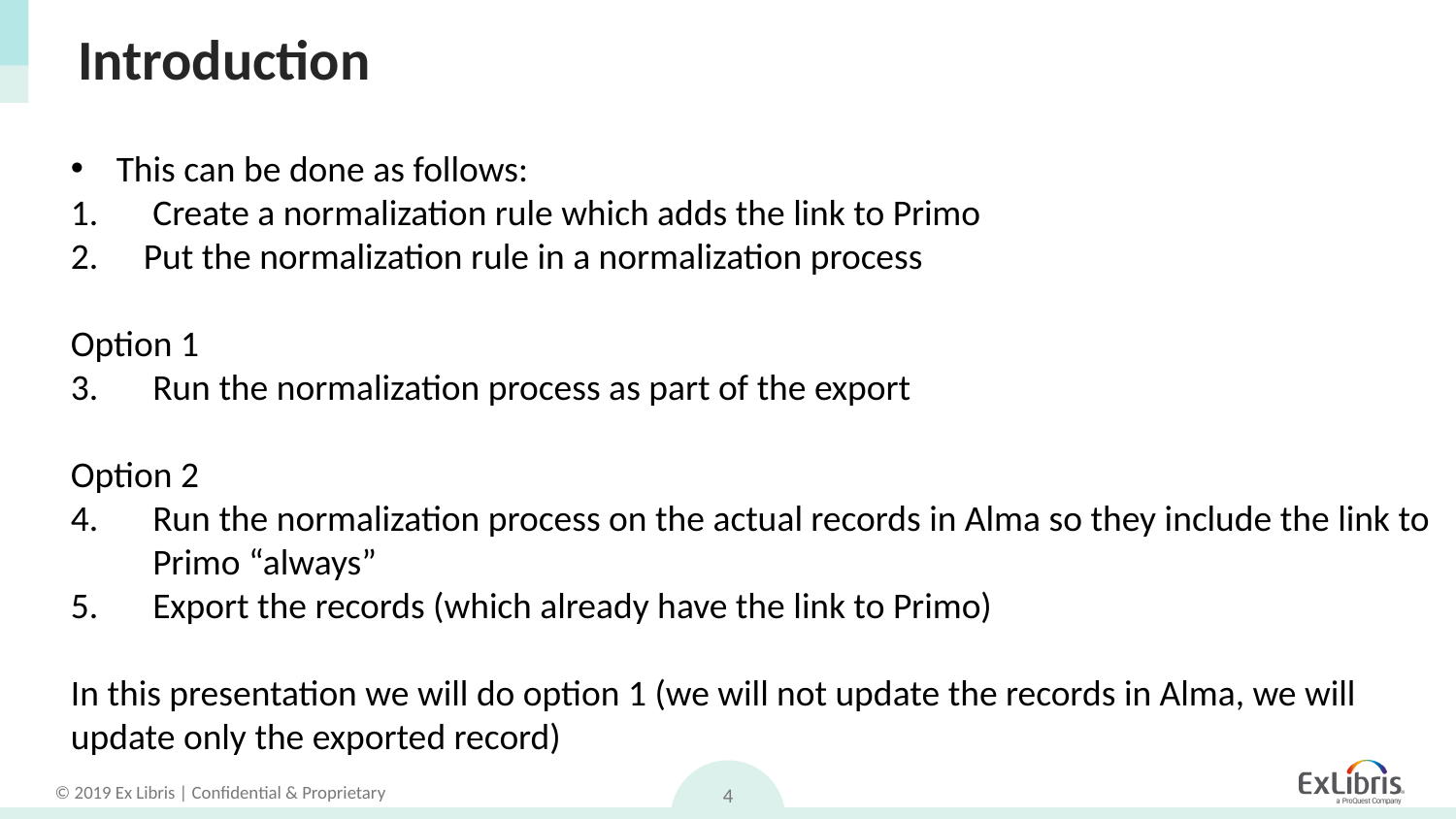

# Introduction
This can be done as follows:
Create a normalization rule which adds the link to Primo
Put the normalization rule in a normalization process

Option 1
Run the normalization process as part of the export

Option 2
Run the normalization process on the actual records in Alma so they include the link to Primo “always”
Export the records (which already have the link to Primo)

In this presentation we will do option 1 (we will not update the records in Alma, we will update only the exported record)
4